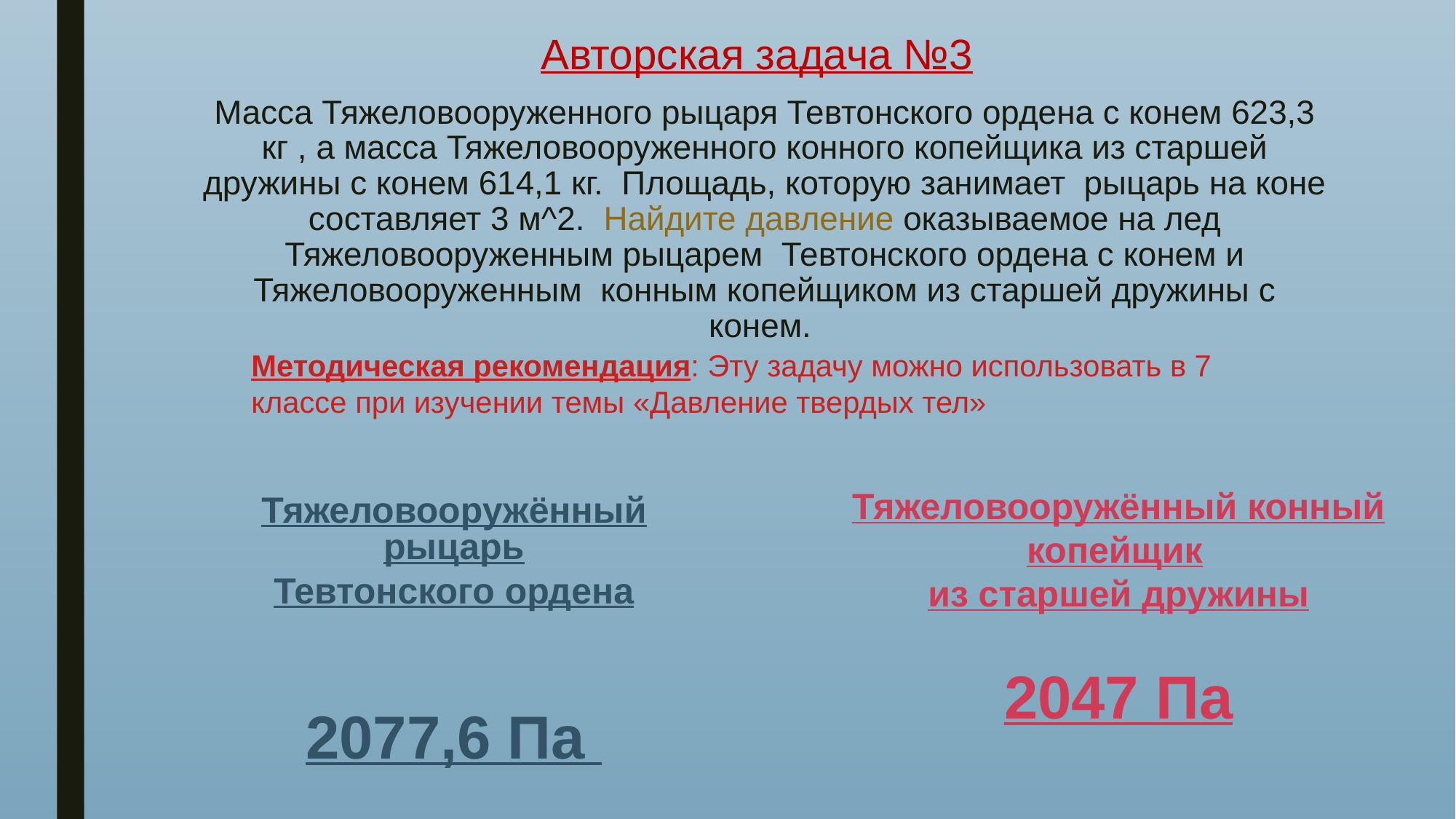

Авторская задача №3
Масса Тяжеловооруженного рыцаря Тевтонского ордена с конем 623,3 кг , а масса Тяжеловооруженного конного копейщика из старшей дружины с конем 614,1 кг.  Площадь, которую занимает  рыцарь на коне составляет 3 м^2.  Найдите давление оказываемое на лед Тяжеловооруженным рыцарем  Тевтонского ордена с конем и Тяжеловооруженным  конным копейщиком из старшей дружины с конем.
Методическая рекомендация: Эту задачу можно использовать в 7 классе при изучении темы «Давление твердых тел»
Тяжеловооружённый конный копейщик
из старшей дружины

2047 Па
Тяжеловооружённый рыцарь
Тевтонского ордена

2077,6 Па